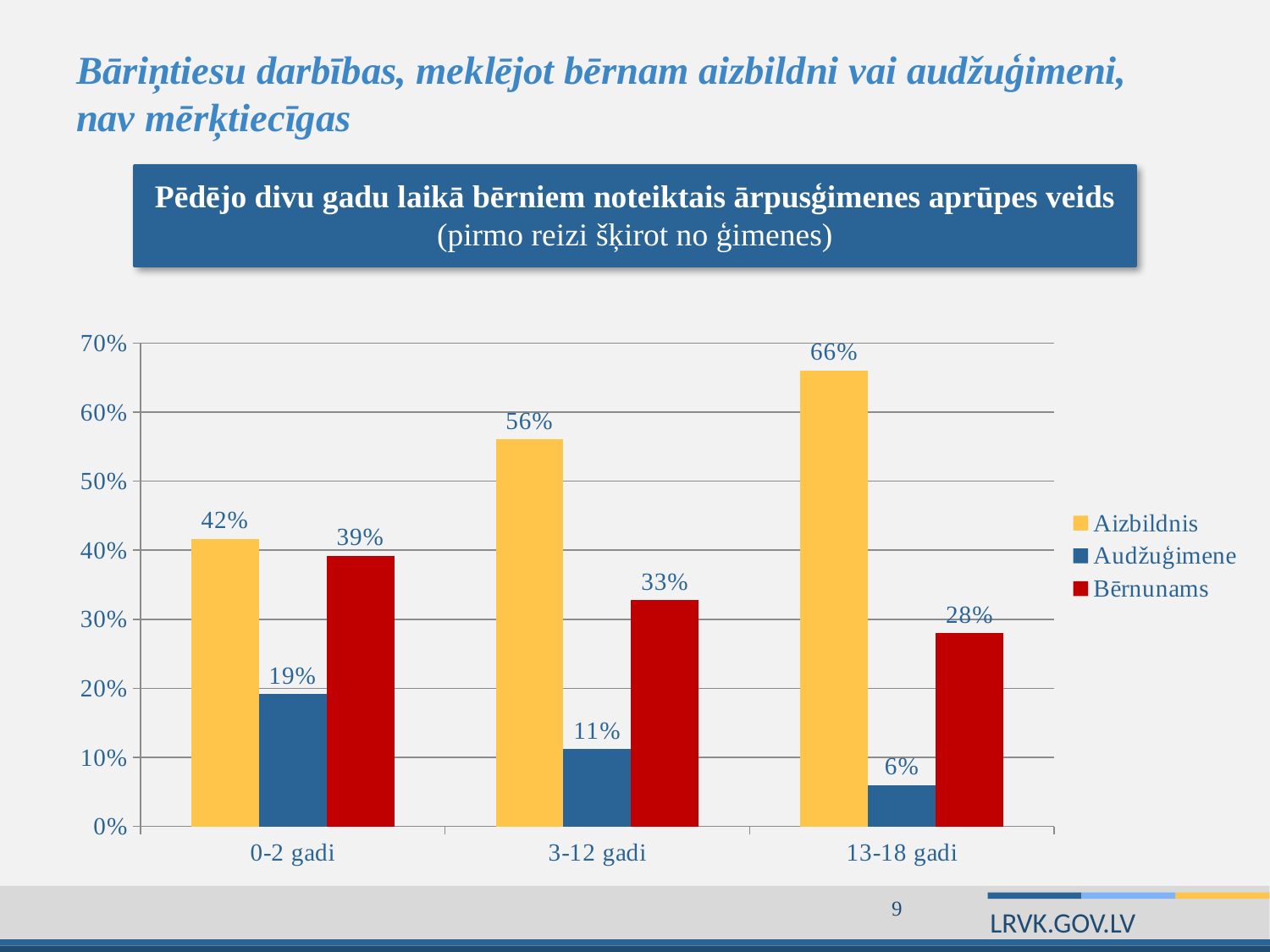

# Bāriņtiesu darbības, meklējot bērnam aizbildni vai audžuģimeni, nav mērķtiecīgas

Pēdējo divu gadu laikā bērniem noteiktais ārpusģimenes aprūpes veids (pirmo reizi šķirot no ģimenes)

### Chart

| Category | Aizbildnis | Audžuģimene | Bērnunams |
|---|---|---|---|
| 0-2 gadi | 0.41633199464524767 | 0.19143239625167335 | 0.392235609103079 |
| 3-12 gadi | 0.5605504587155963 | 0.11192660550458716 | 0.3275229357798165 |
| 13-18 gadi | 0.66 | 0.06 | 0.28 |
9